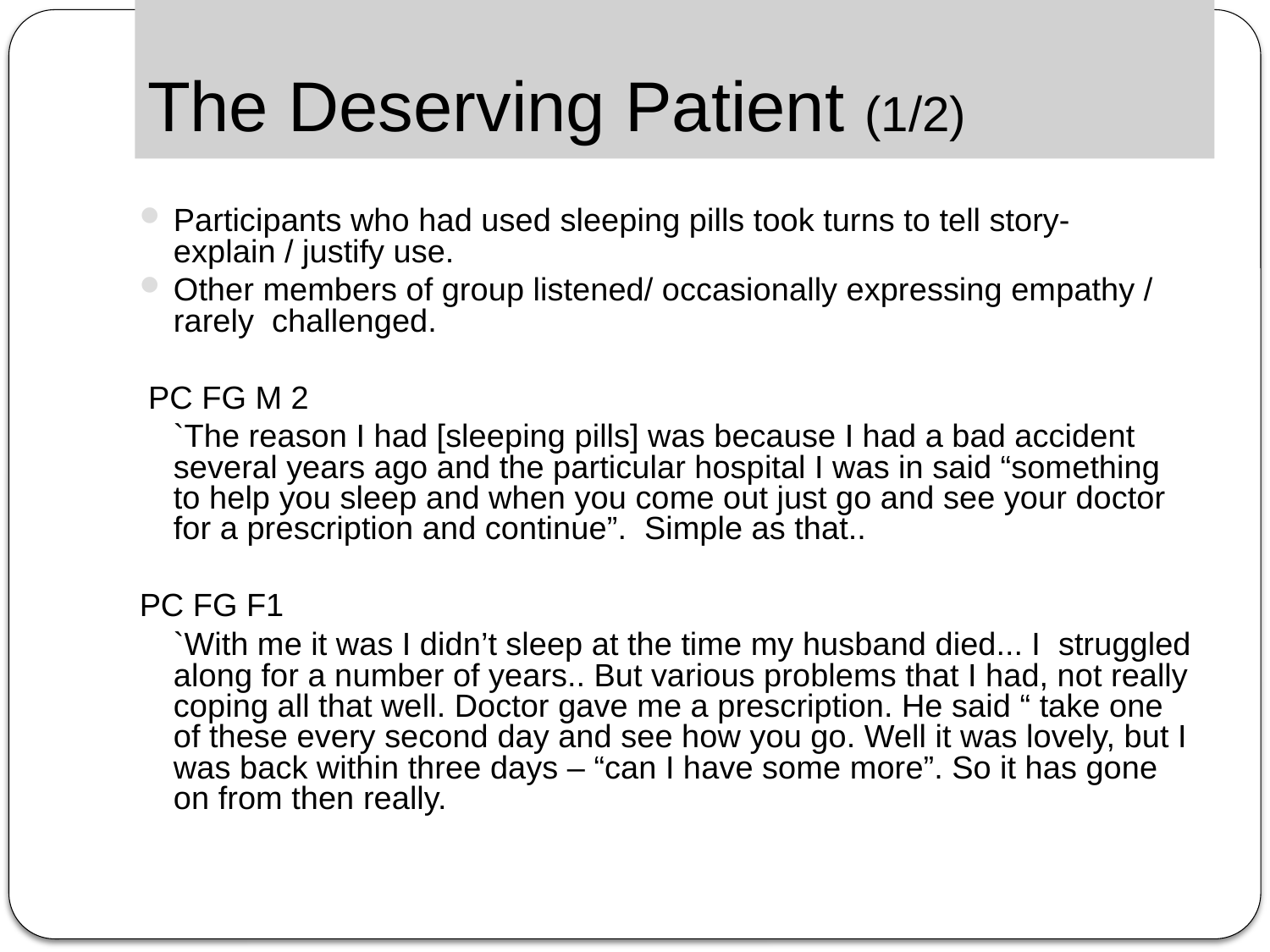

# The Deserving Patient (1/2)
Participants who had used sleeping pills took turns to tell story- explain / justify use.
Other members of group listened/ occasionally expressing empathy / rarely  challenged.

 PC FG M 2
	`The reason I had [sleeping pills] was because I had a bad accident several years ago and the particular hospital I was in said “something to help you sleep and when you come out just go and see your doctor for a prescription and continue”.  Simple as that..

PC FG F1
	`With me it was I didn’t sleep at the time my husband died... I  struggled along for a number of years.. But various problems that I had, not really coping all that well. Doctor gave me a prescription. He said “ take one of these every second day and see how you go. Well it was lovely, but I was back within three days – “can I have some more”. So it has gone on from then really.